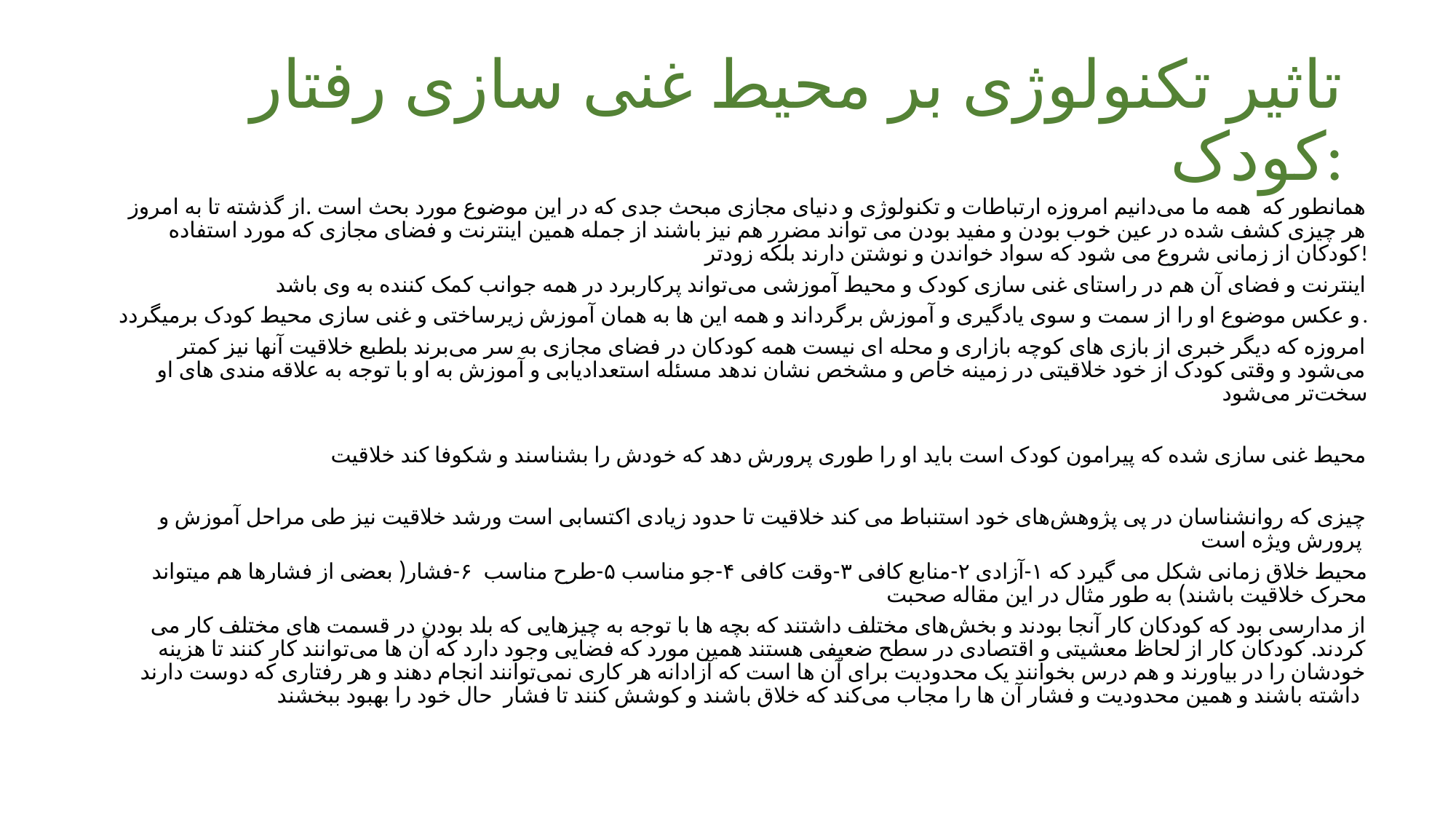

# تاثیر تکنولوژی بر محیط غنی سازی رفتار کودک:
همانطور که  همه ما می‌دانیم امروزه ارتباطات و تکنولوژی و دنیای مجازی مبحث جدی که در این موضوع مورد بحث است .از گذشته تا به امروز هر چیزی کشف شده در عین خوب بودن و مفید بودن می تواند مضرر هم نیز باشند از جمله همین اینترنت و فضای مجازی که مورد استفاده کودکان از زمانی شروع می شود که سواد خواندن و نوشتن دارند بلکه زودتر!
 اینترنت و فضای آن هم در راستای غنی سازی کودک و محیط آموزشی می‌تواند پرکاربرد در همه جوانب کمک کننده به وی باشد
و عکس موضوع او را از سمت و سوی یادگیری و آموزش برگرداند و همه این ها به همان آموزش زیرساختی و غنی سازی محیط کودک برمیگردد.
 امروزه که دیگر خبری از بازی های کوچه بازاری و محله ای نیست همه کودکان در فضای مجازی به سر می‌برند بلطبع خلاقیت آنها نیز کمتر می‌شود و وقتی کودک از خود خلاقیتی در زمینه خاص و مشخص نشان ندهد مسئله استعدادیابی و آموزش به او با توجه به علاقه مندی های او سخت‌تر می‌شود

محیط غنی سازی شده که پیرامون کودک است باید او را طوری پرورش دهد که خودش را بشناسند و شکوفا کند خلاقیت

 چیزی که روانشناسان در پی پژوهش‌های خود استنباط می کند خلاقیت تا حدود زیادی اکتسابی است ورشد خلاقیت نیز طی مراحل آموزش و پرورش ویژه است
 محیط خلاق زمانی شکل می گیرد که ۱-آزادی ۲-منابع کافی ۳-وقت کافی ۴-جو مناسب ۵-طرح مناسب  ۶-فشار( بعضی از فشارها هم میتواند محرک خلاقیت باشند) به طور مثال در این مقاله صحبت
از مدارسی بود که کودکان کار آنجا بودند و بخش‌های مختلف داشتند که بچه ها با توجه به چیزهایی که بلد بودن در قسمت های مختلف کار می کردند. کودکان کار از لحاظ معشیتی و اقتصادی در سطح ضعیفی هستند همین مورد که فضایی وجود دارد که آن ها می‌توانند کار کنند تا هزینه خودشان را در بیاورند و هم درس بخوانند یک محدودیت برای آن ها است که آزادانه هر کاری نمی‌توانند انجام دهند و هر رفتاری که دوست دارند داشته باشند و همین محدودیت و فشار آن ها را مجاب می‌کند که خلاق باشند و کوشش کنند تا فشار  حال خود را بهبود ببخشند